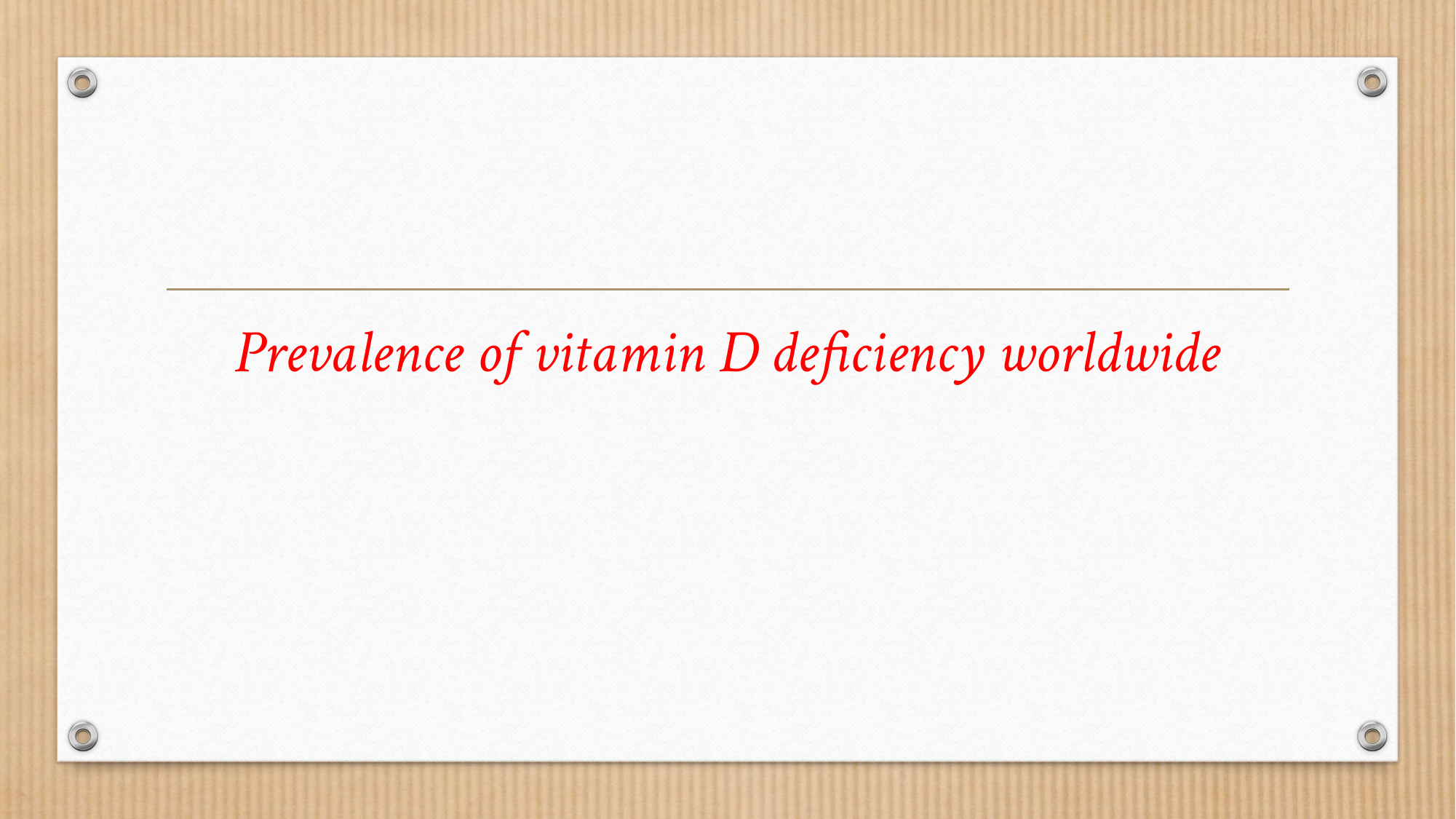

#
Prevalence of vitamin D deﬁciency worldwide